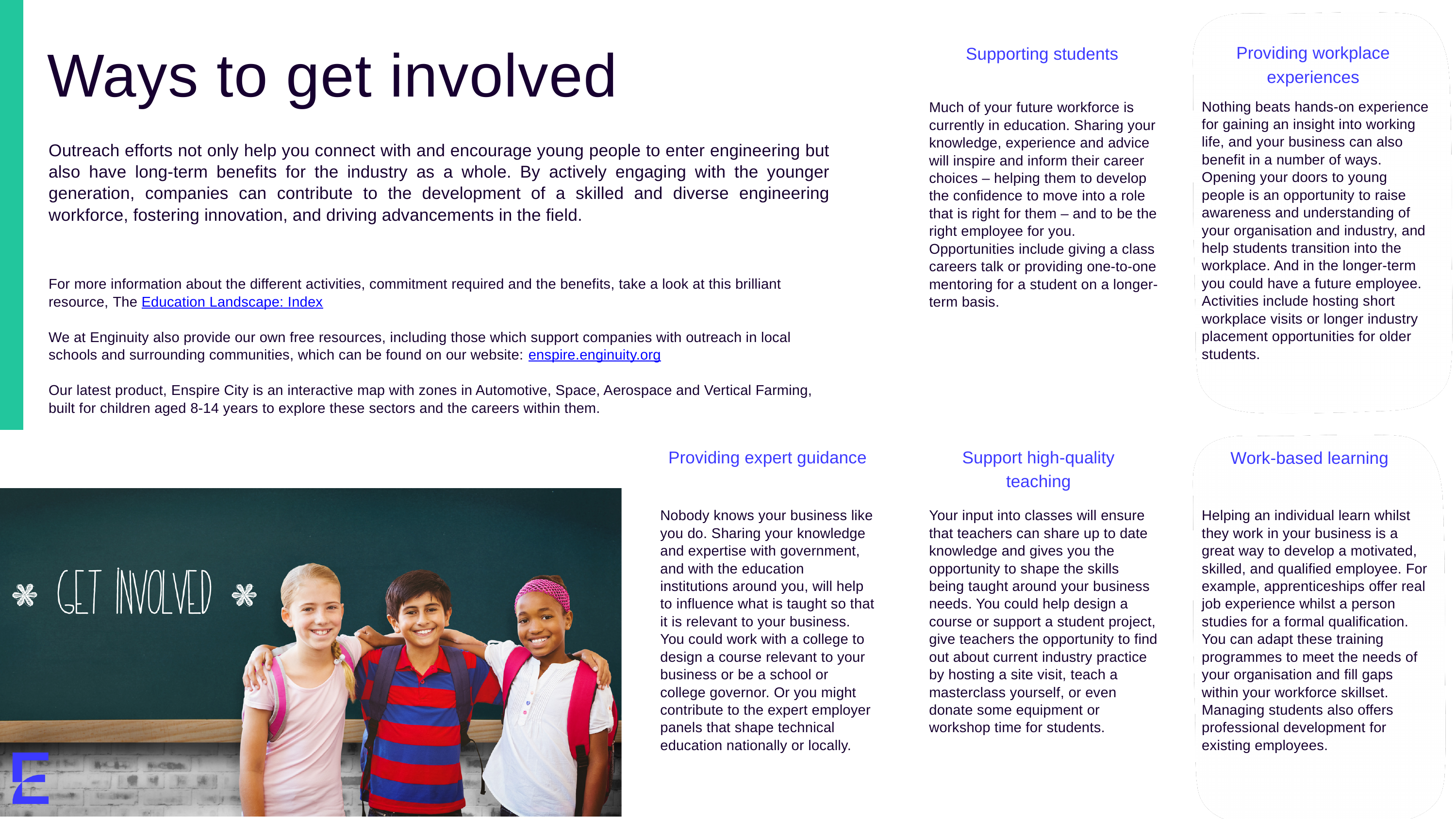

Ways to get involved
Providing workplace experiences
Supporting students
Nothing beats hands-on experience for gaining an insight into working life, and your business can also benefit in a number of ways. Opening your doors to young people is an opportunity to raise awareness and understanding of your organisation and industry, and help students transition into the workplace. And in the longer-term you could have a future employee. Activities include hosting short workplace visits or longer industry placement opportunities for older students.
Much of your future workforce is currently in education. Sharing your knowledge, experience and advice will inspire and inform their career choices – helping them to develop the confidence to move into a role that is right for them – and to be the right employee for you. Opportunities include giving a class careers talk or providing one-to-one mentoring for a student on a longer-term basis.
Outreach efforts not only help you connect with and encourage young people to enter engineering but also have long-term benefits for the industry as a whole. By actively engaging with the younger generation, companies can contribute to the development of a skilled and diverse engineering workforce, fostering innovation, and driving advancements in the field.

For more information about the different activities, commitment required and the benefits, take a look at this brilliant resource, The Education Landscape: Index

We at Enginuity also provide our own free resources, including those which support companies with outreach in local schools and surrounding communities, which can be found on our website: enspire.enginuity.org

Our latest product, Enspire City is an interactive map with zones in Automotive, Space, Aerospace and Vertical Farming, built for children aged 8-14 years to explore these sectors and the careers within them.

Providing expert guidance
Support high-quality teaching
Work-based learning

Nobody knows your business like you do. Sharing your knowledge and expertise with government, and with the education institutions around you, will help to influence what is taught so that it is relevant to your business. You could work with a college to design a course relevant to your business or be a school or college governor. Or you might contribute to the expert employer panels that shape technical education nationally or locally.
Your input into classes will ensure that teachers can share up to date knowledge and gives you the opportunity to shape the skills being taught around your business needs. You could help design a course or support a student project, give teachers the opportunity to find out about current industry practice by hosting a site visit, teach a masterclass yourself, or even donate some equipment or workshop time for students.
Helping an individual learn whilst they work in your business is a great way to develop a motivated, skilled, and qualified employee. For example, apprenticeships offer real job experience whilst a person studies for a formal qualification. You can adapt these training programmes to meet the needs of your organisation and fill gaps within your workforce skillset. Managing students also offers professional development for existing employees.